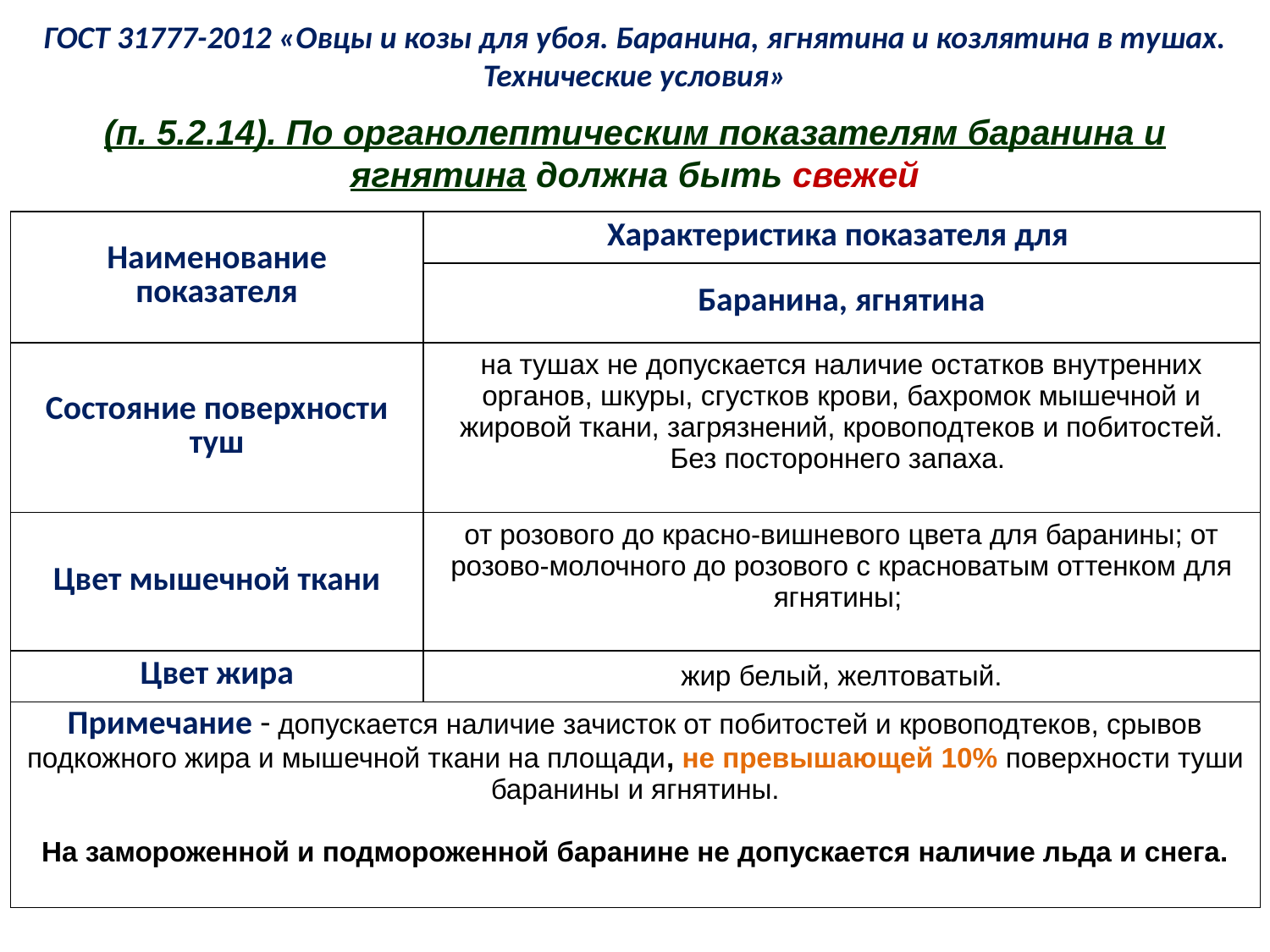

ГОСТ 31777-2012 «Овцы и козы для убоя. Баранина, ягнятина и козлятина в тушах. Технические условия»
(п. 5.2.14). По органолептическим показателям баранина и ягнятина должна быть свежей
| Наименование показателя | Характеристика показателя для |
| --- | --- |
|  | Баранина, ягнятина |
| Состояние поверхности туш | на тушах не допускается наличие остатков внутренних органов, шкуры, сгустков крови, бахромок мышечной и жировой ткани, загрязнений, кровоподтеков и побитостей. Без постороннего запаха. |
| Цвет мышечной ткани | от розового до красно-вишневого цвета для баранины; от розово-молочного до розового с красноватым оттенком для ягнятины; |
| Цвет жира | жир белый, желтоватый. |
| Примечание - допускается наличие зачисток от побитостей и кровоподтеков, срывов подкожного жира и мышечной ткани на площади, не превышающей 10% поверхности туши баранины и ягнятины. На замороженной и подмороженной баранине не допускается наличие льда и снега. |  |